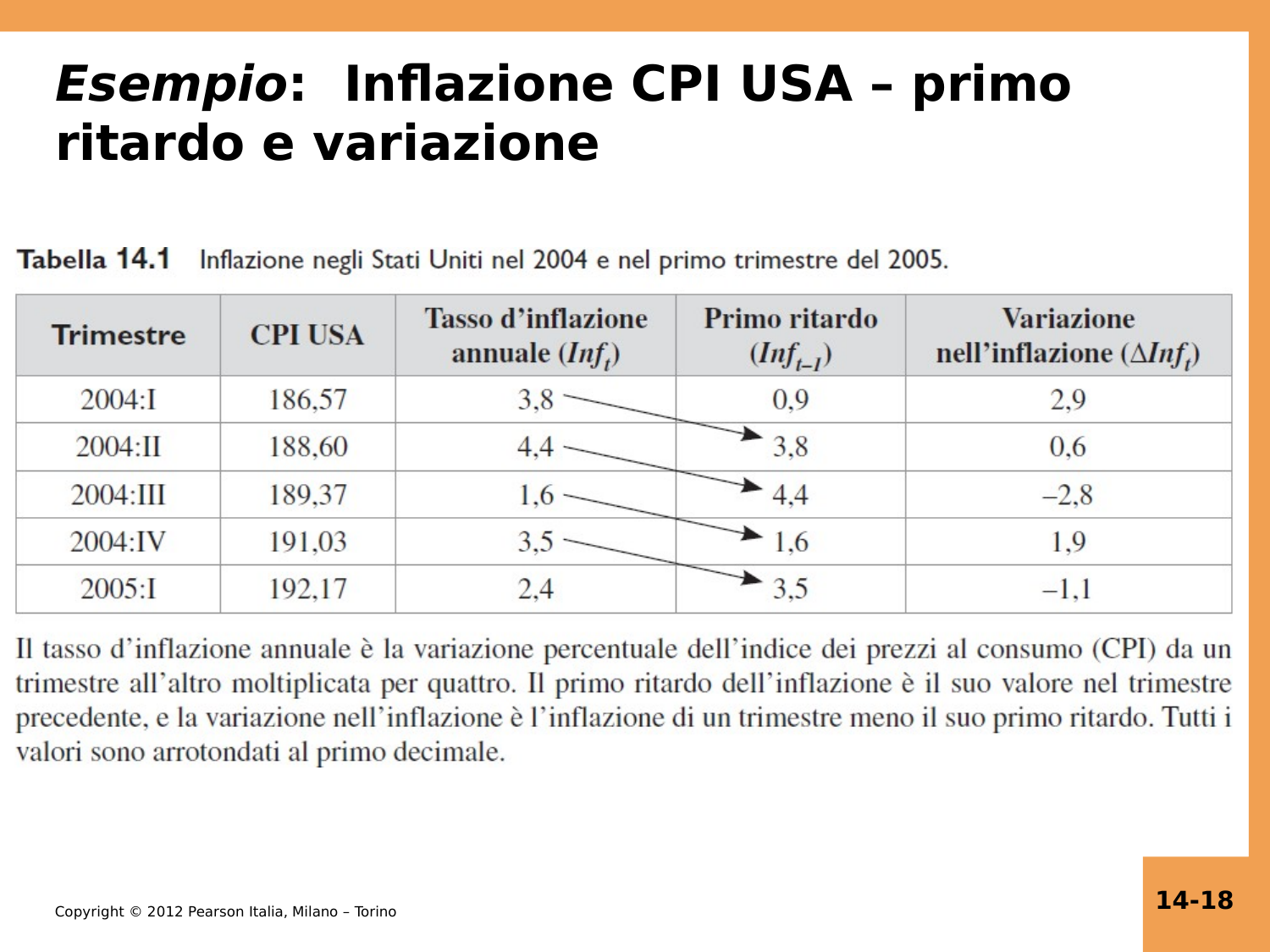

# Esempio:	Inflazione CPI USA – primo  ritardo e variazione

14-18
Copyright © 2012 Pearson Italia, Milano – Torino